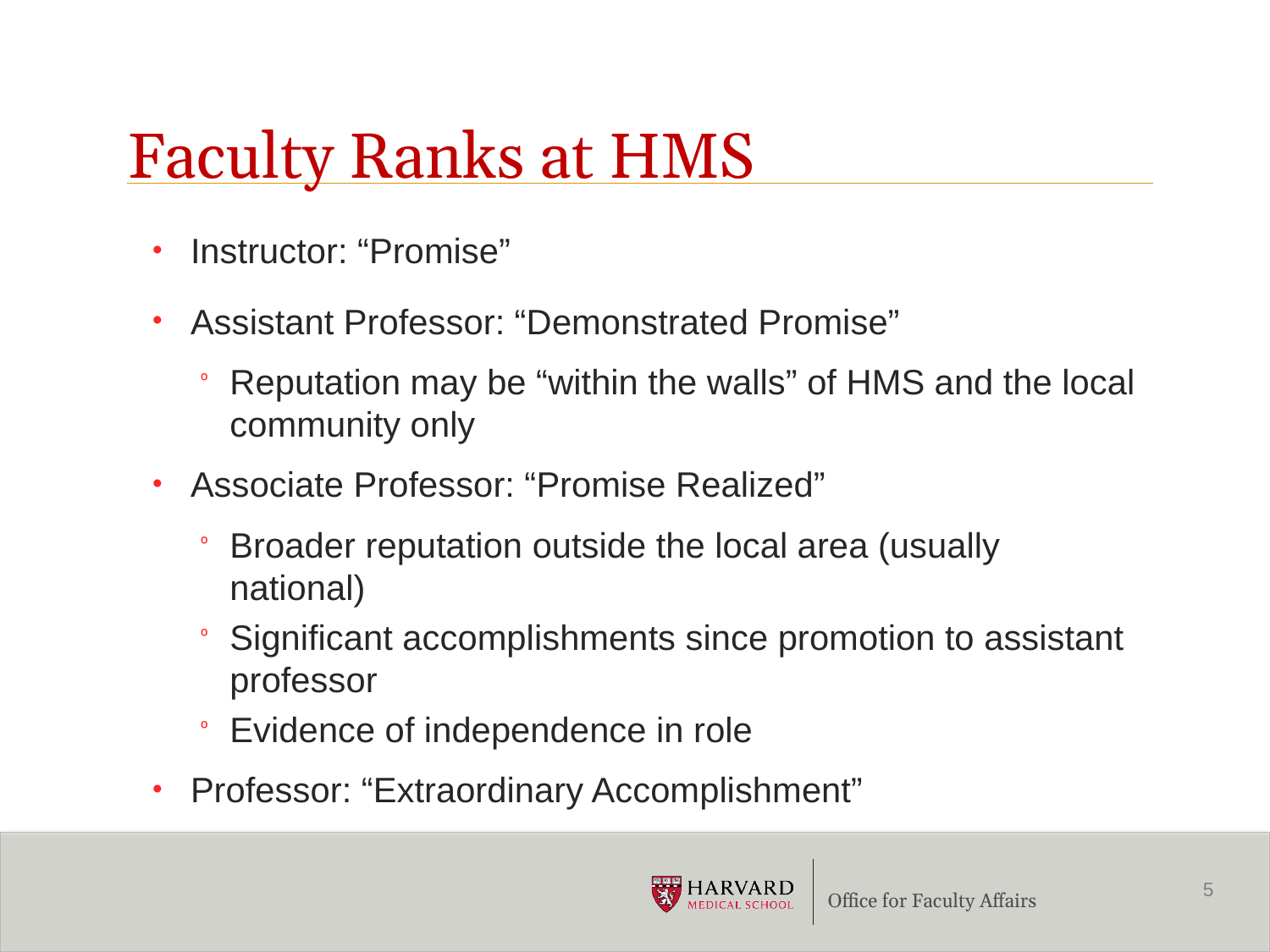

# Faculty Ranks at HMS
Instructor: “Promise”
Assistant Professor: “Demonstrated Promise”
Reputation may be “within the walls” of HMS and the local community only
Associate Professor: “Promise Realized”
Broader reputation outside the local area (usually national)
Significant accomplishments since promotion to assistant professor
Evidence of independence in role
Professor: “Extraordinary Accomplishment”